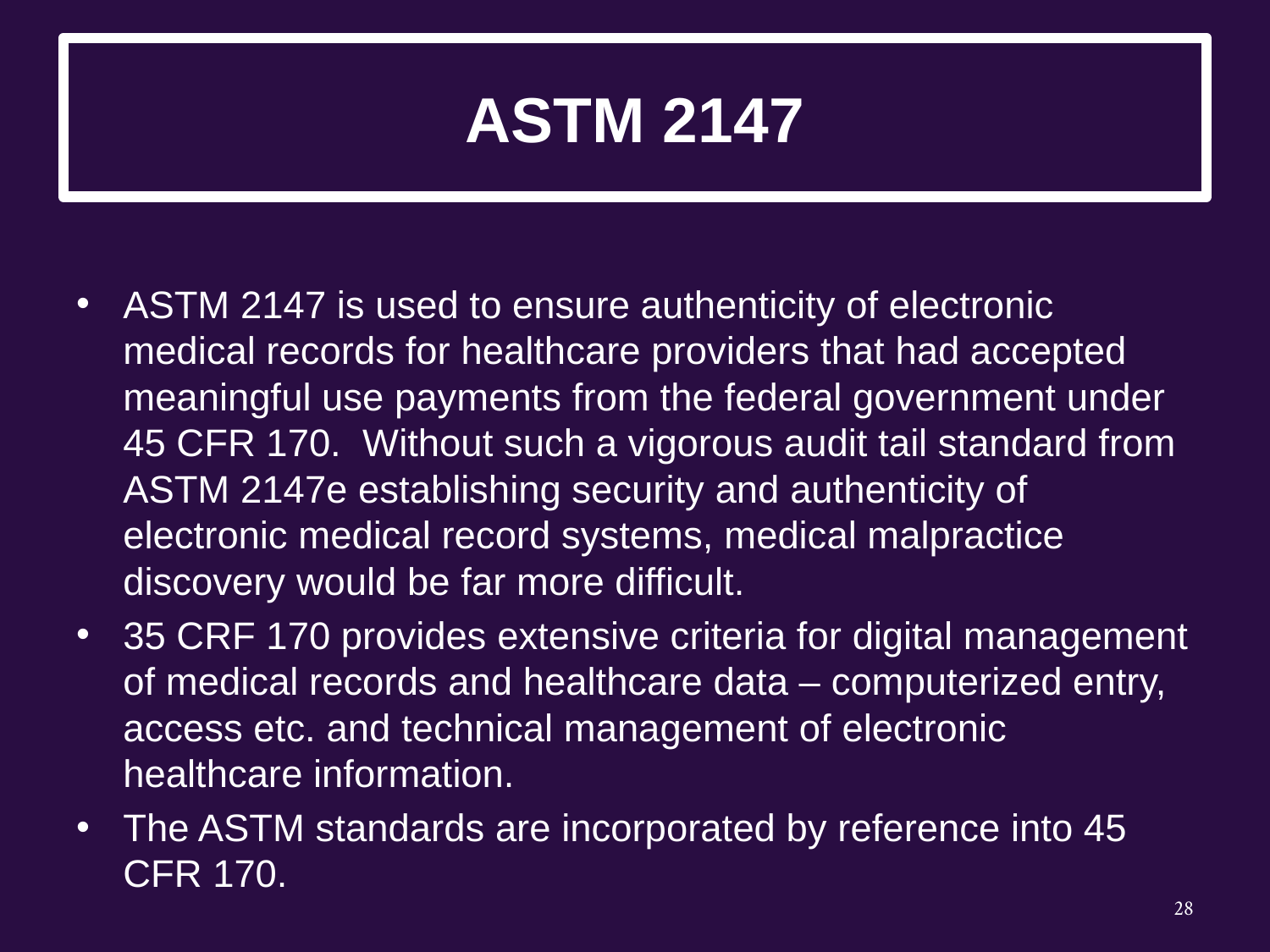

# ASTM 2147
ASTM 2147 is used to ensure authenticity of electronic medical records for healthcare providers that had accepted meaningful use payments from the federal government under 45 CFR 170.  Without such a vigorous audit tail standard from ASTM 2147e establishing security and authenticity of electronic medical record systems, medical malpractice discovery would be far more difficult.
35 CRF 170 provides extensive criteria for digital management of medical records and healthcare data – computerized entry, access etc. and technical management of electronic  healthcare information.
The ASTM standards are incorporated by reference into 45 CFR 170.

28